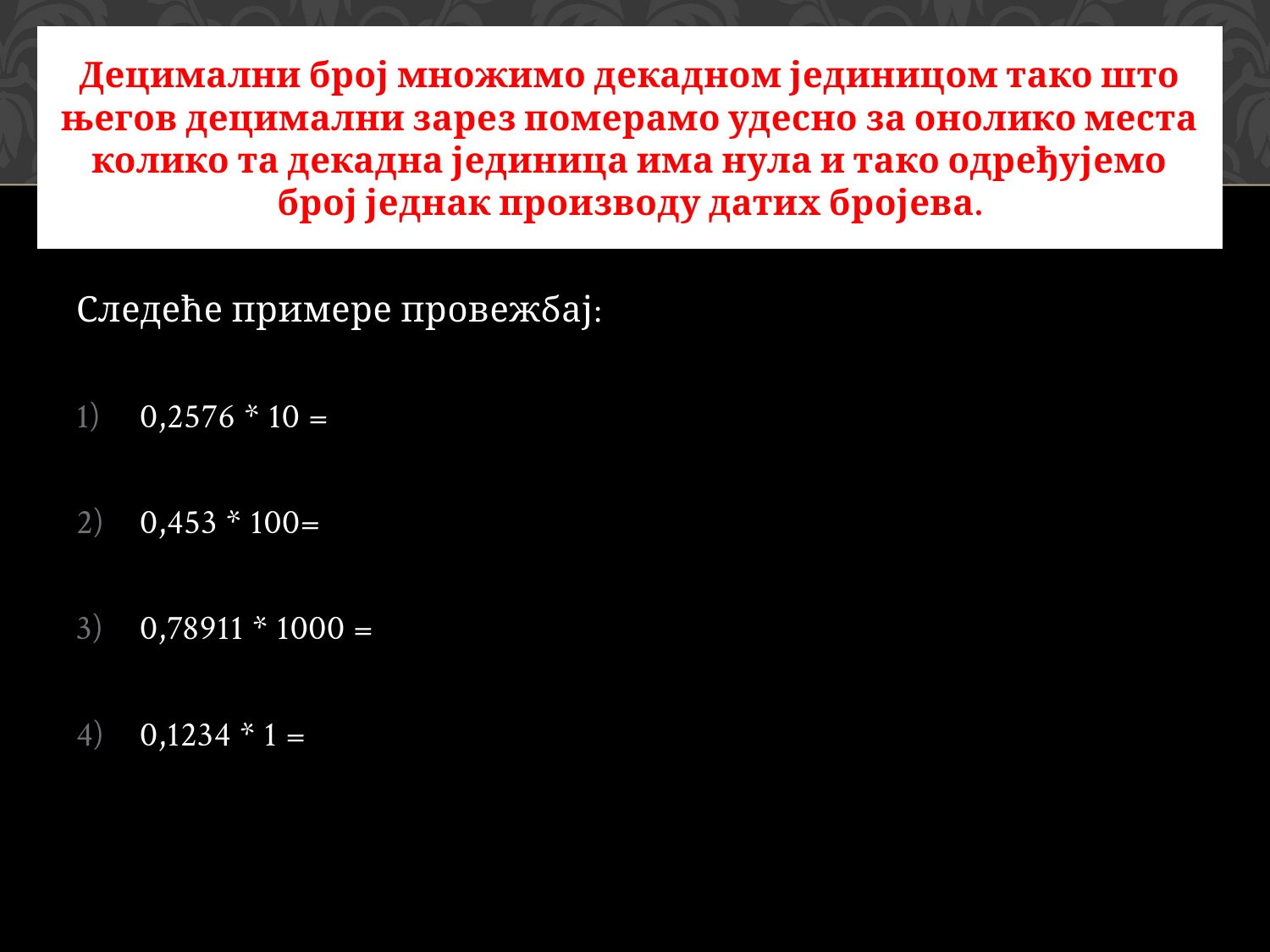

# Децимални број множимо декадном јединицом тако што његов децимални зарез померамо удесно за онолико места колико та декадна јединица има нула и тако одређујемо број једнак производу датих бројева.
Следеће примере провежбај:

0,2576 * 10 =

0,453 * 100=

0,78911 * 1000 =

0,1234 * 1 =